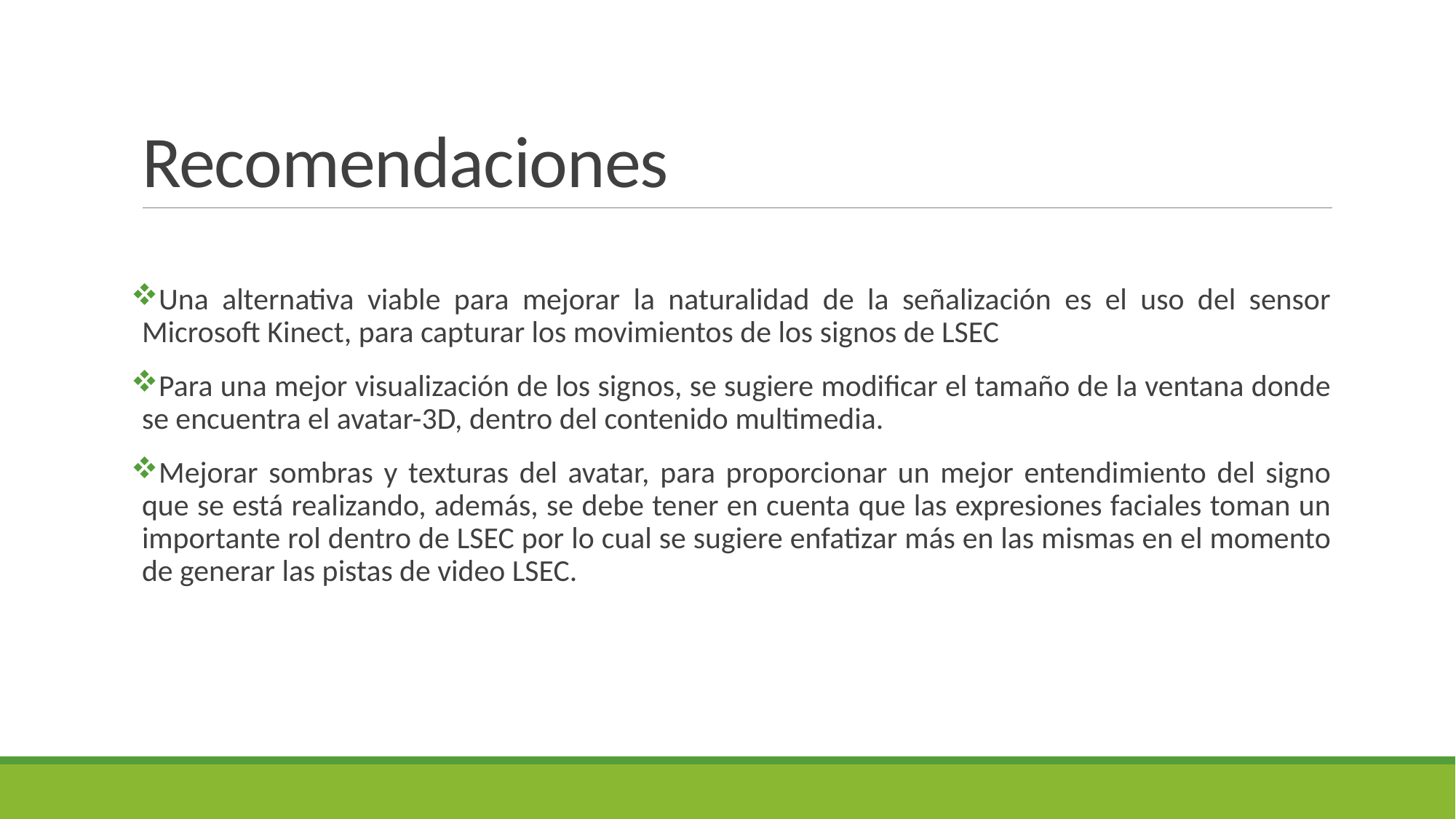

# Recomendaciones

Una alternativa viable para mejorar la naturalidad de la señalización es el uso del sensor Microsoft Kinect, para capturar los movimientos de los signos de LSEC
Para una mejor visualización de los signos, se sugiere modificar el tamaño de la ventana donde se encuentra el avatar-3D, dentro del contenido multimedia.
Mejorar sombras y texturas del avatar, para proporcionar un mejor entendimiento del signo que se está realizando, además, se debe tener en cuenta que las expresiones faciales toman un importante rol dentro de LSEC por lo cual se sugiere enfatizar más en las mismas en el momento de generar las pistas de video LSEC.